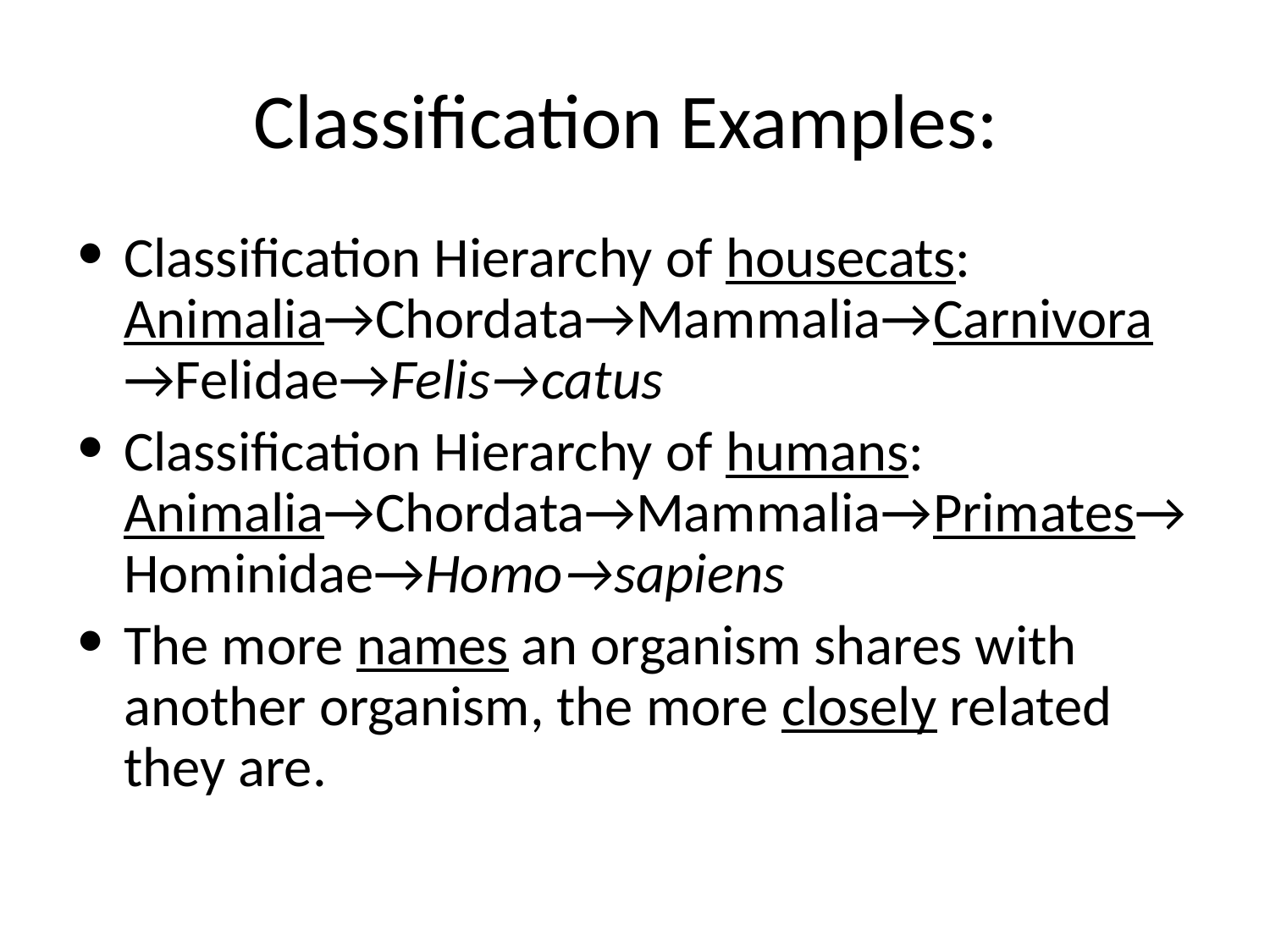

# Classification Examples:
Classification Hierarchy of housecats: Animalia→Chordata→Mammalia→Carnivora→Felidae→Felis→catus
Classification Hierarchy of humans: Animalia→Chordata→Mammalia→Primates→Hominidae→Homo→sapiens
The more names an organism shares with another organism, the more closely related they are.